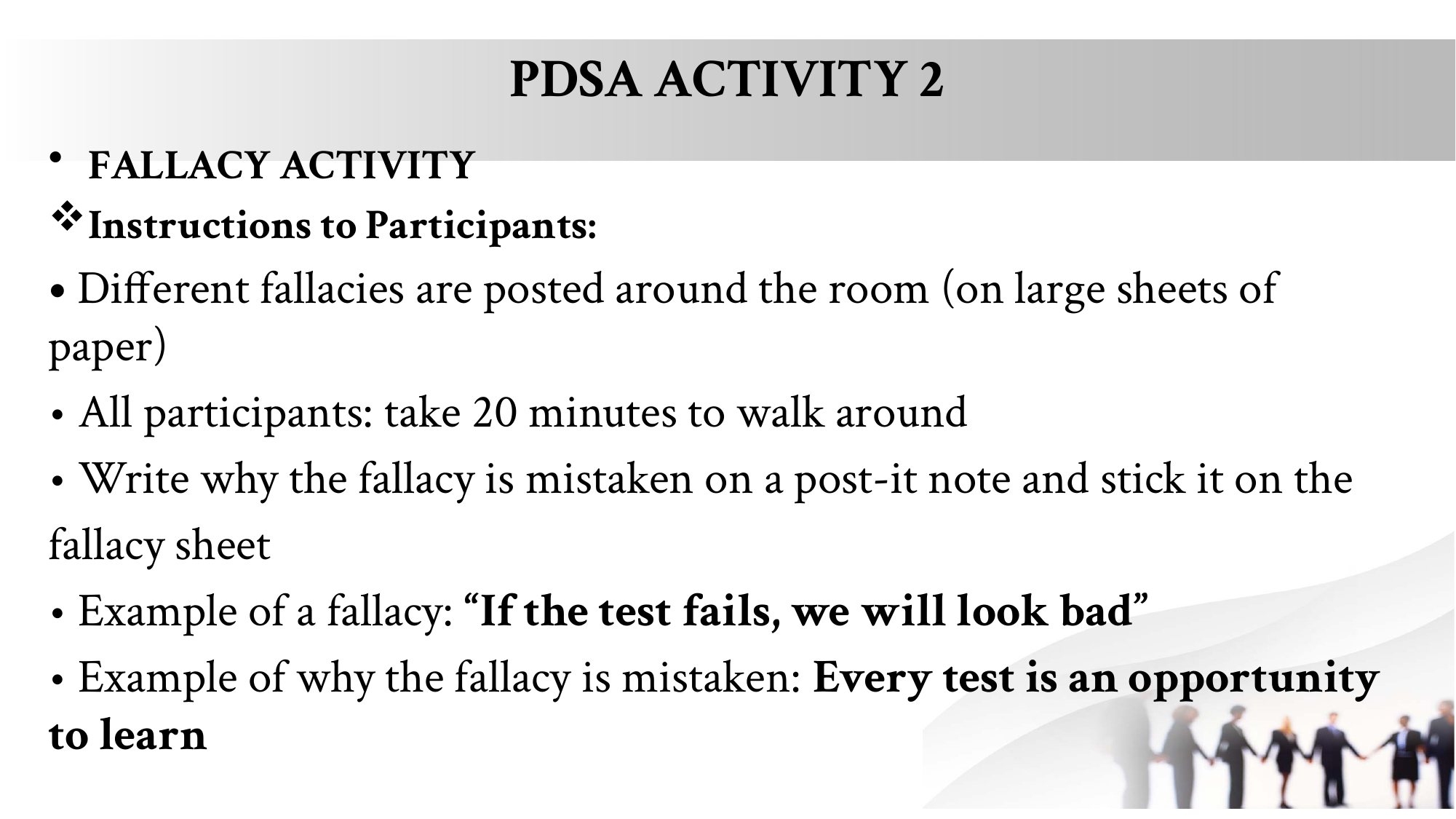

# PDSA ACTIVITY 2
FALLACY ACTIVITY
Instructions to Participants:
• Different fallacies are posted around the room (on large sheets of paper)
• All participants: take 20 minutes to walk around
• Write why the fallacy is mistaken on a post-it note and stick it on the
fallacy sheet
• Example of a fallacy: “If the test fails, we will look bad”
• Example of why the fallacy is mistaken: Every test is an opportunity to learn